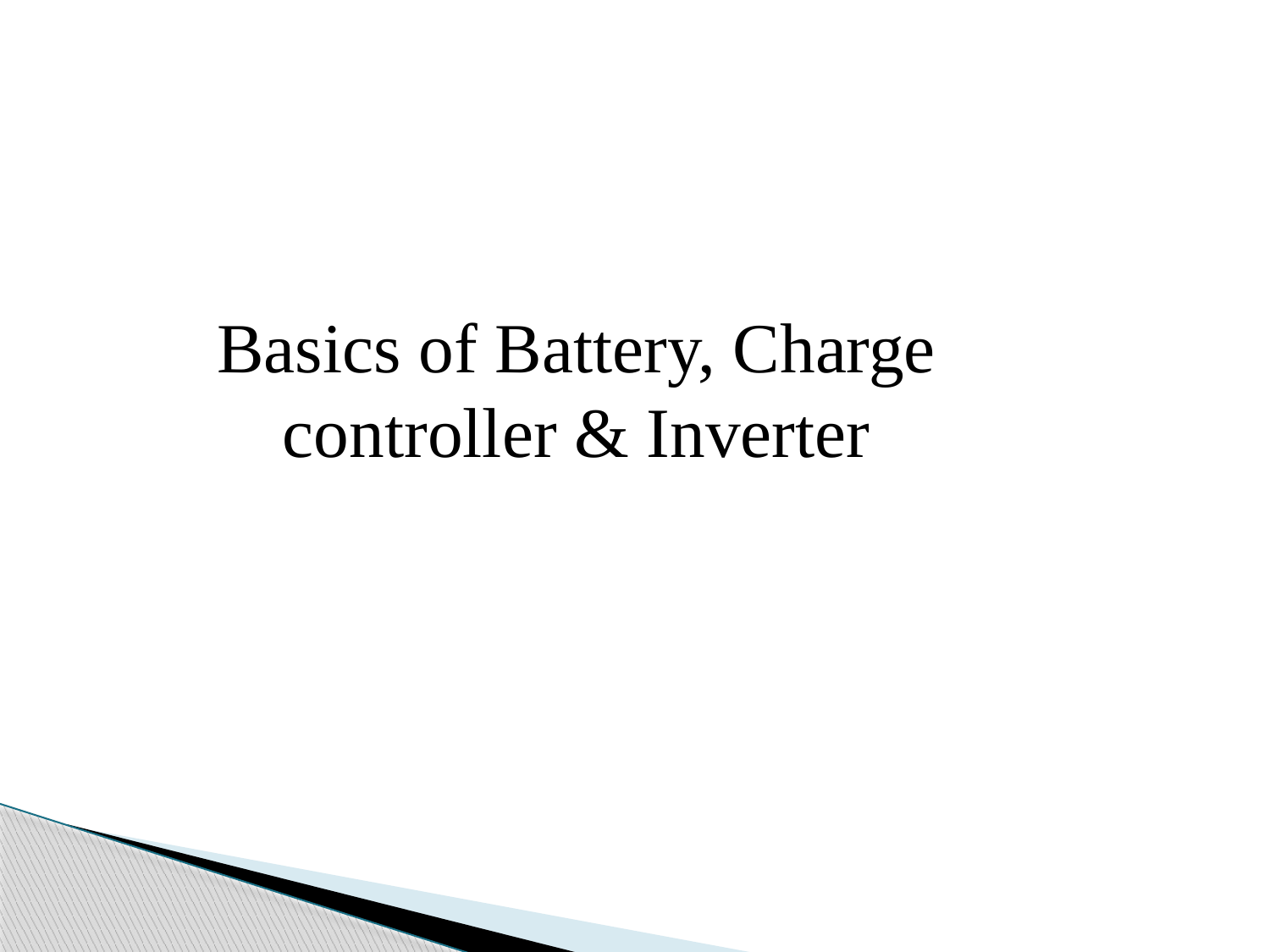

Basics of Battery, Charge controller & Inverter